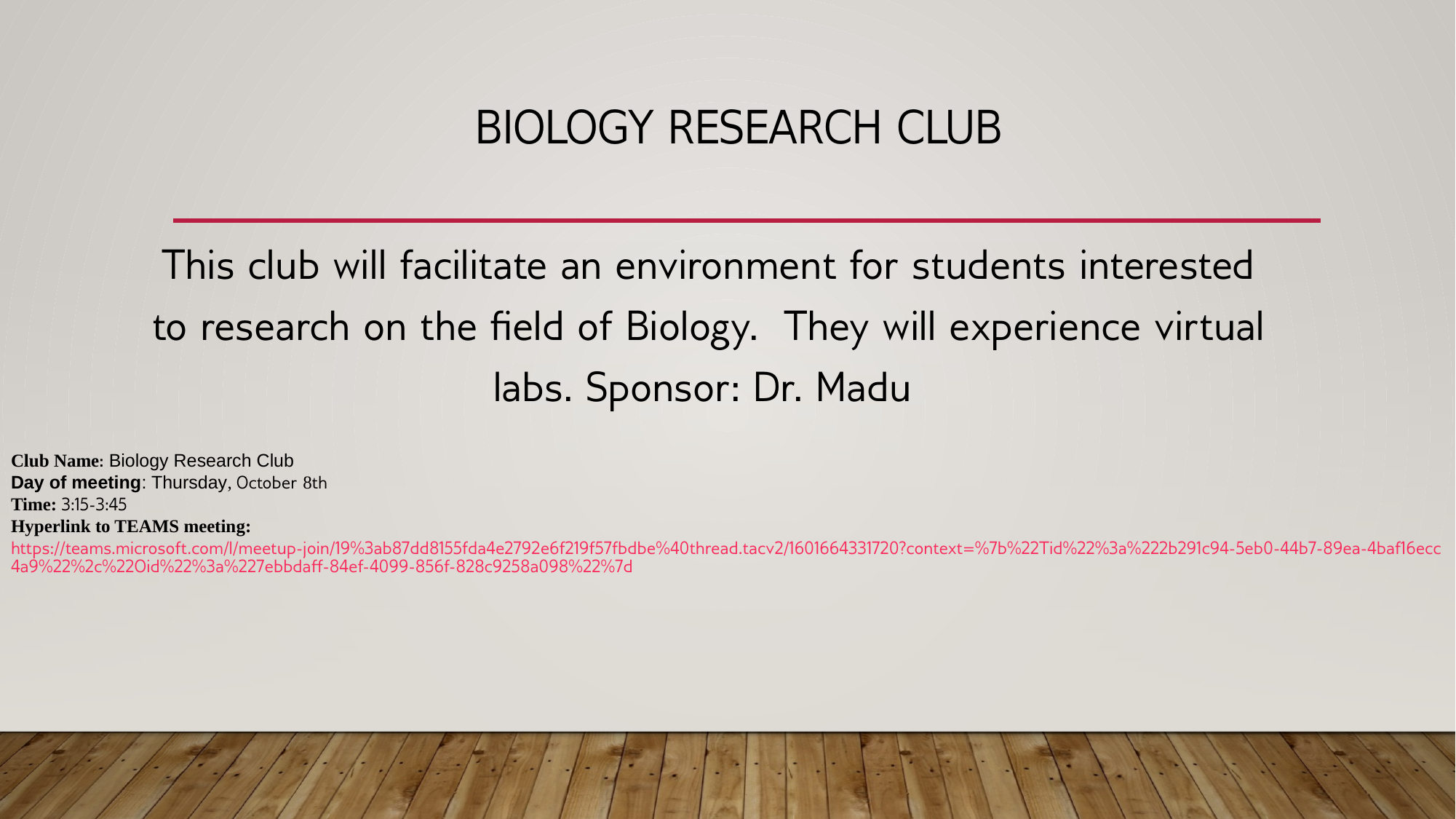

# Biology Research Club
This club will facilitate an environment for students interested to research on the field of Biology.  They will experience virtual labs. Sponsor: Dr. Madu

Club Name: Biology Research Club
Day of meeting: Thursday, October 8th
Time: 3:15-3:45
Hyperlink to TEAMS meeting: https://teams.microsoft.com/l/meetup-join/19%3ab87dd8155fda4e2792e6f219f57fbdbe%40thread.tacv2/1601664331720?context=%7b%22Tid%22%3a%222b291c94-5eb0-44b7-89ea-4baf16ecc4a9%22%2c%22Oid%22%3a%227ebbdaff-84ef-4099-856f-828c9258a098%22%7d